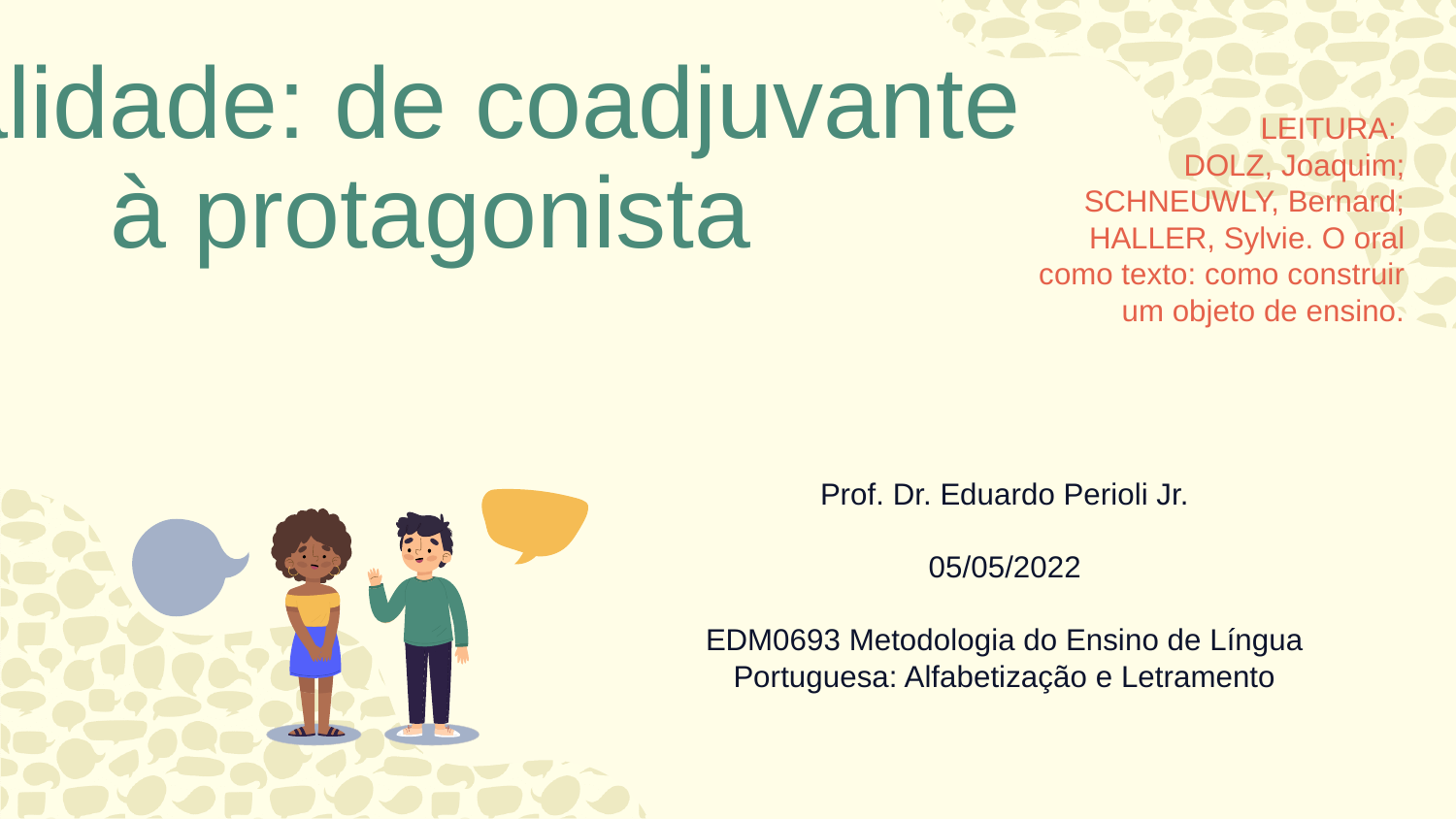

# Oralidade: de coadjuvante à protagonista
LEITURA:
DOLZ, Joaquim; SCHNEUWLY, Bernard; HALLER, Sylvie. O oral como texto: como construir um objeto de ensino.

Prof. Dr. Eduardo Perioli Jr.

05/05/2022

EDM0693 Metodologia do Ensino de Língua Portuguesa: Alfabetização e Letramento